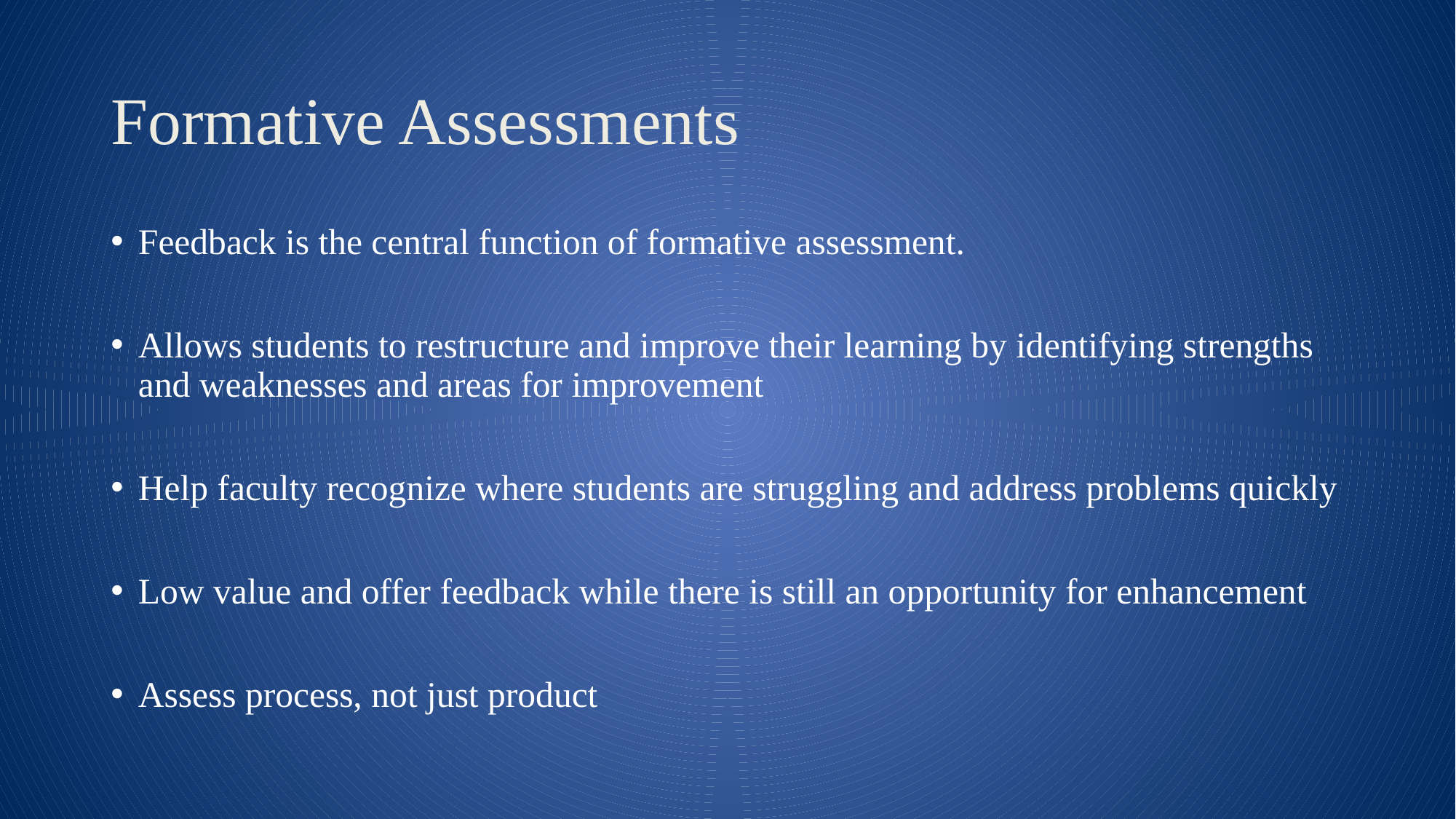

# Formative Assessments
Feedback is the central function of formative assessment.

Allows students to restructure and improve their learning by identifying strengths and weaknesses and areas for improvement

Help faculty recognize where students are struggling and address problems quickly

Low value and offer feedback while there is still an opportunity for enhancement

Assess process, not just product